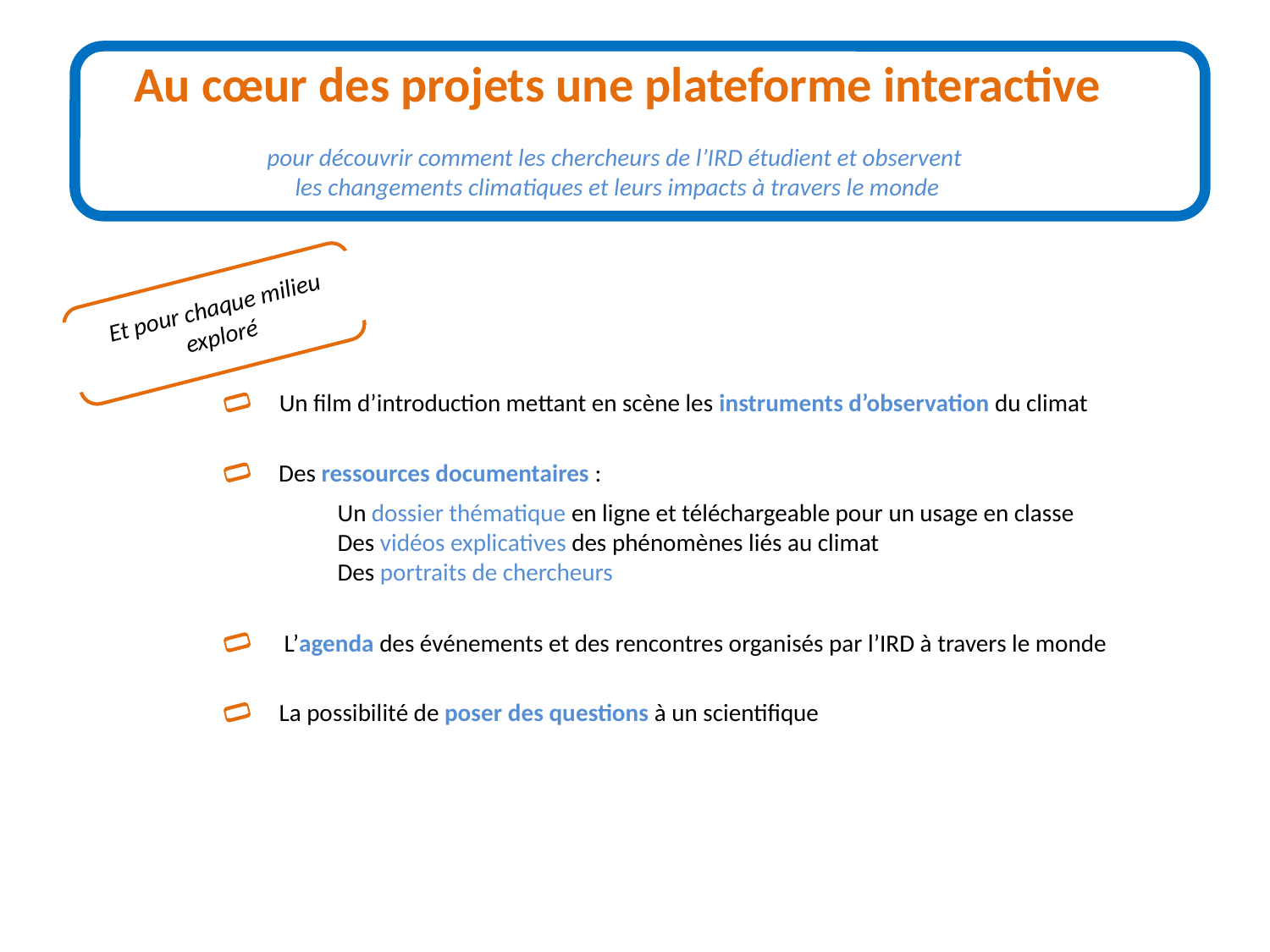

Au cœur des projets une plateforme interactive

pour découvrir comment les chercheurs de l’IRD étudient et observent
les changements climatiques et leurs impacts à travers le monde

Et pour chaque milieu exploré
Un film d’introduction mettant en scène les instruments d’observation du climat

Des ressources documentaires :

Un dossier thématique en ligne et téléchargeable pour un usage en classe
Des vidéos explicatives des phénomènes liés au climat
Des portraits de chercheurs
L’agenda des événements et des rencontres organisés par l’IRD à travers le monde

La possibilité de poser des questions à un scientifique